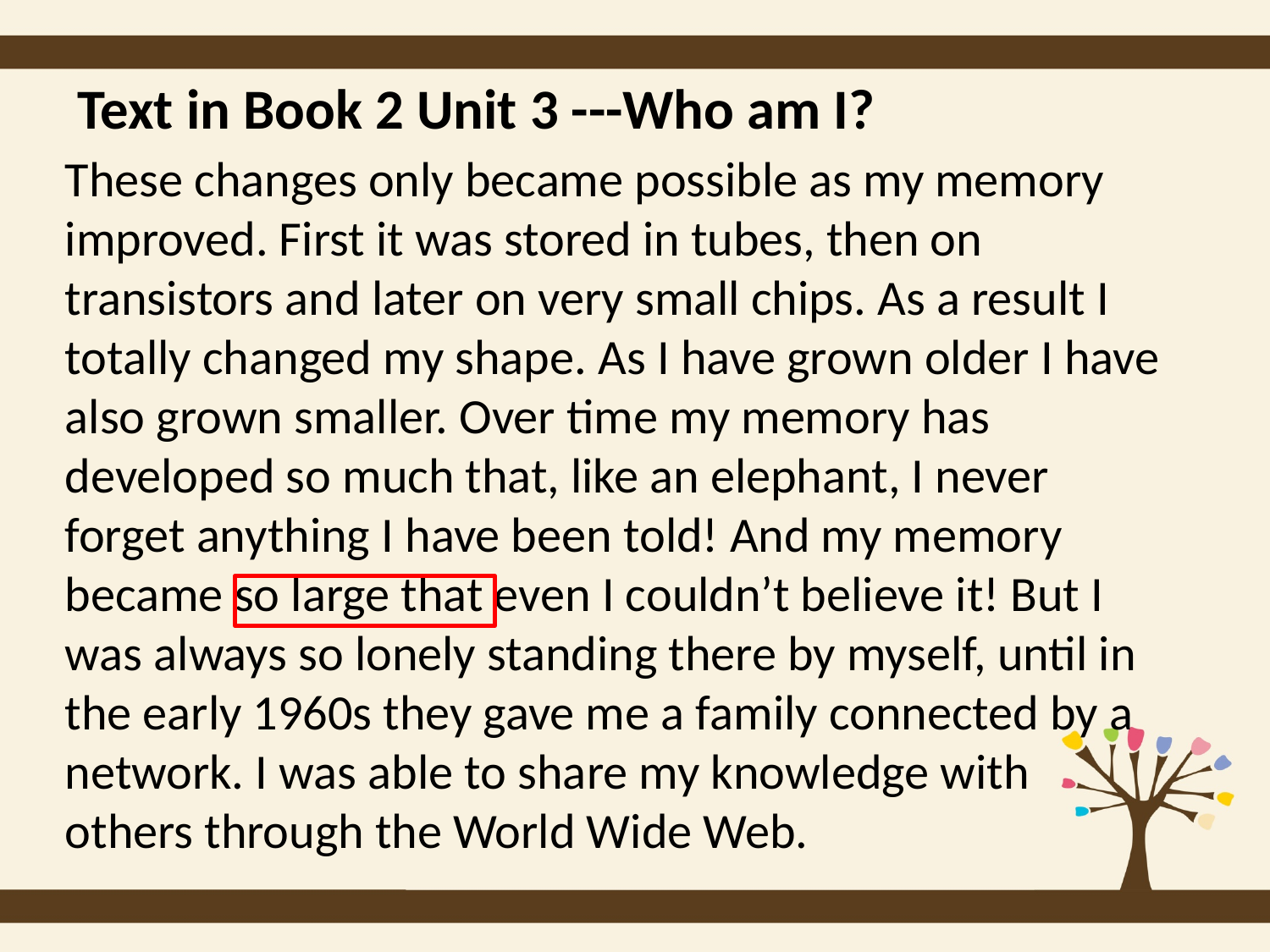

#
Text in Book 2 Unit 3 ---Who am I?
These changes only became possible as my memory improved. First it was stored in tubes, then on transistors and later on very small chips. As a result I totally changed my shape. As I have grown older I have also grown smaller. Over time my memory has developed so much that, like an elephant, I never forget anything I have been told! And my memory became so large that even I couldn’t believe it! But I was always so lonely standing there by myself, until in the early 1960s they gave me a family connected by a network. I was able to share my knowledge with others through the World Wide Web.